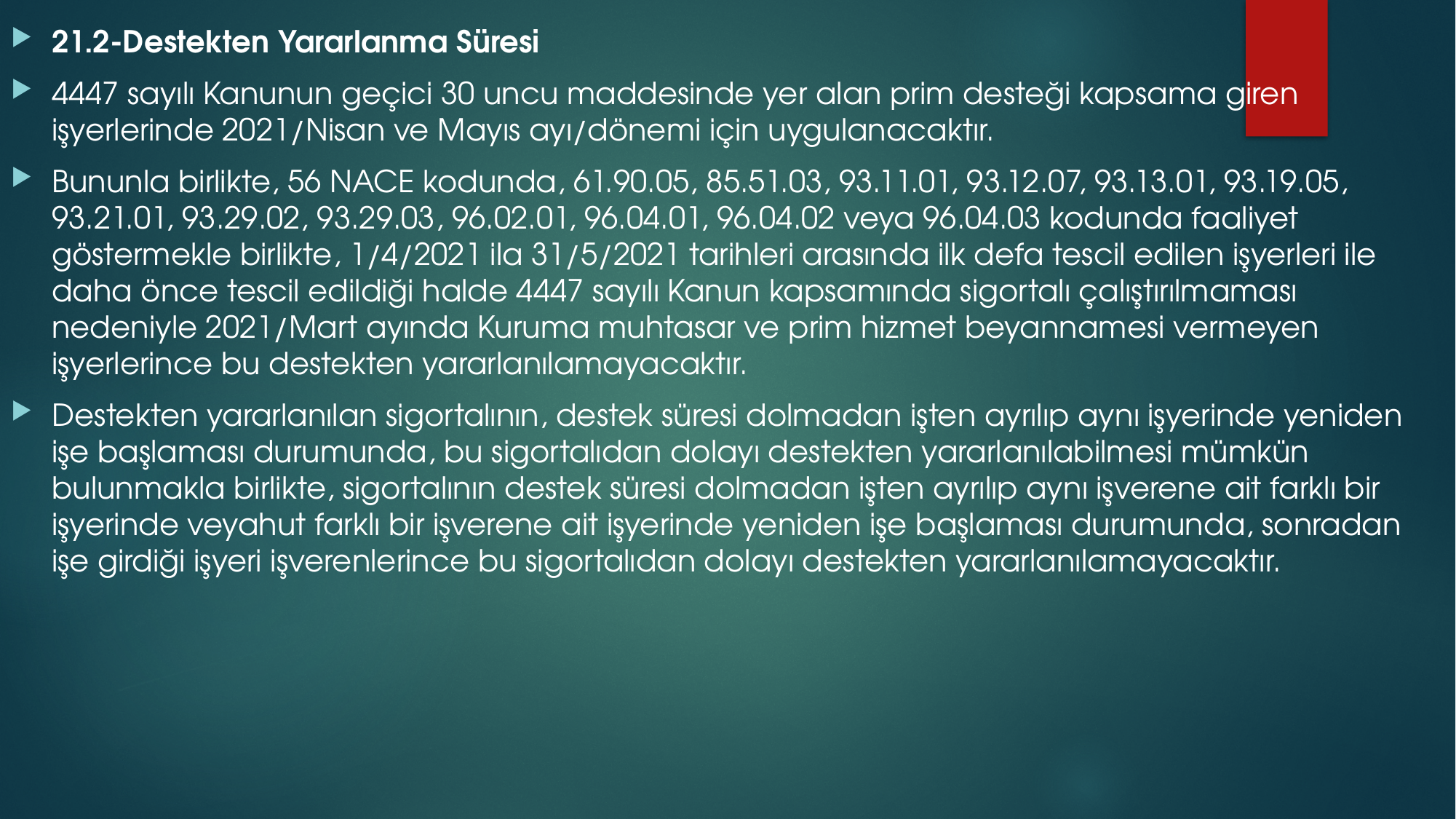

21.2-Destekten Yararlanma Süresi
4447 sayılı Kanunun geçici 30 uncu maddesinde yer alan prim desteği kapsama giren işyerlerinde 2021/Nisan ve Mayıs ayı/dönemi için uygulanacaktır.
Bununla birlikte, 56 NACE kodunda, 61.90.05, 85.51.03, 93.11.01, 93.12.07, 93.13.01, 93.19.05, 93.21.01, 93.29.02, 93.29.03, 96.02.01, 96.04.01, 96.04.02 veya 96.04.03 kodunda faaliyet göstermekle birlikte, 1/4/2021 ila 31/5/2021 tarihleri arasında ilk defa tescil edilen işyerleri ile daha önce tescil edildiği halde 4447 sayılı Kanun kapsamında sigortalı çalıştırılmaması nedeniyle 2021/Mart ayında Kuruma muhtasar ve prim hizmet beyannamesi vermeyen işyerlerince bu destekten yararlanılamayacaktır.
Destekten yararlanılan sigortalının, destek süresi dolmadan işten ayrılıp aynı işyerinde yeniden işe başlaması durumunda, bu sigortalıdan dolayı destekten yararlanılabilmesi mümkün bulunmakla birlikte, sigortalının destek süresi dolmadan işten ayrılıp aynı işverene ait farklı bir işyerinde veyahut farklı bir işverene ait işyerinde yeniden işe başlaması durumunda, sonradan işe girdiği işyeri işverenlerince bu sigortalıdan dolayı destekten yararlanılamayacaktır.